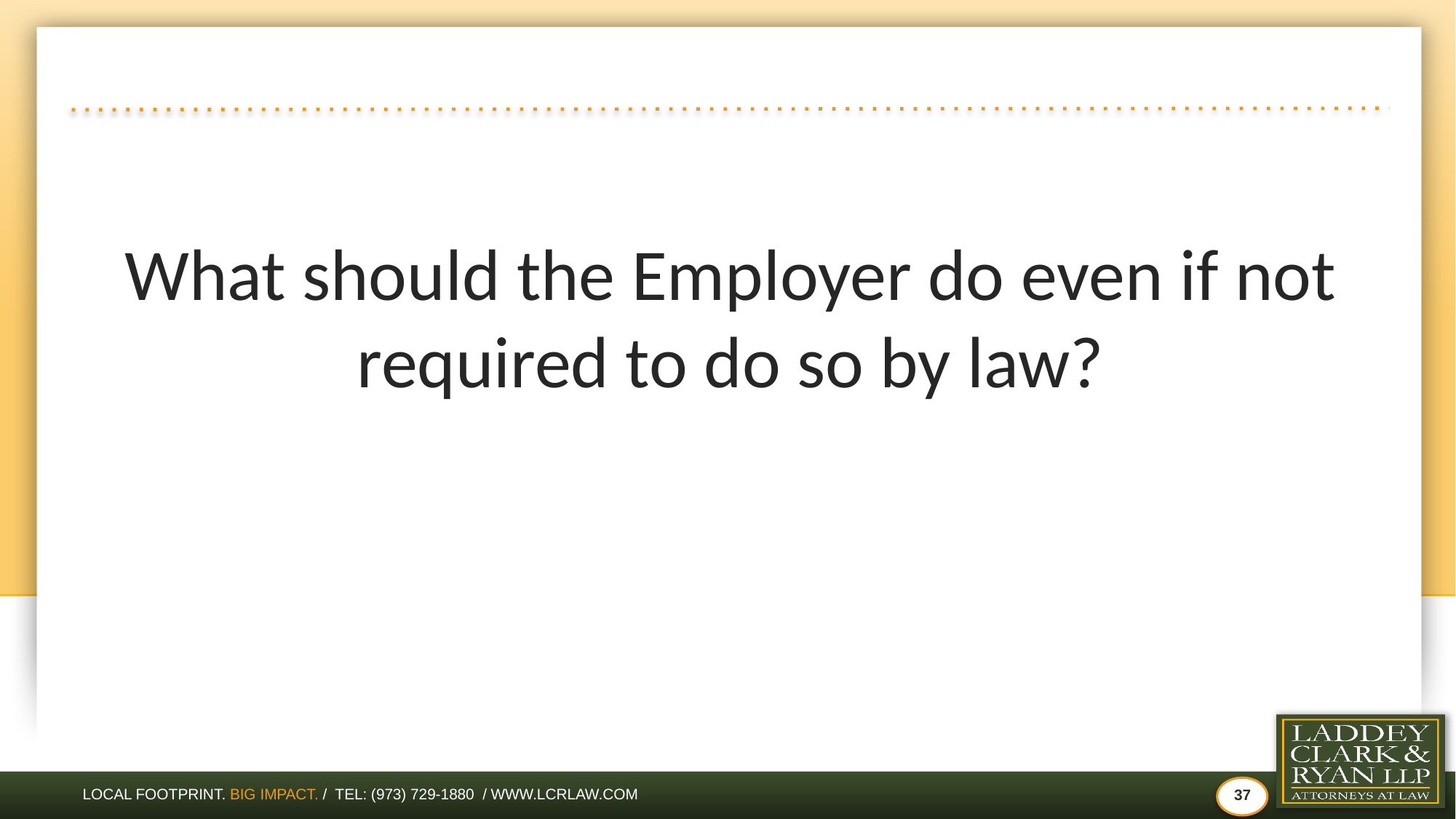

#

What should the Employer do even if not required to do so by law?